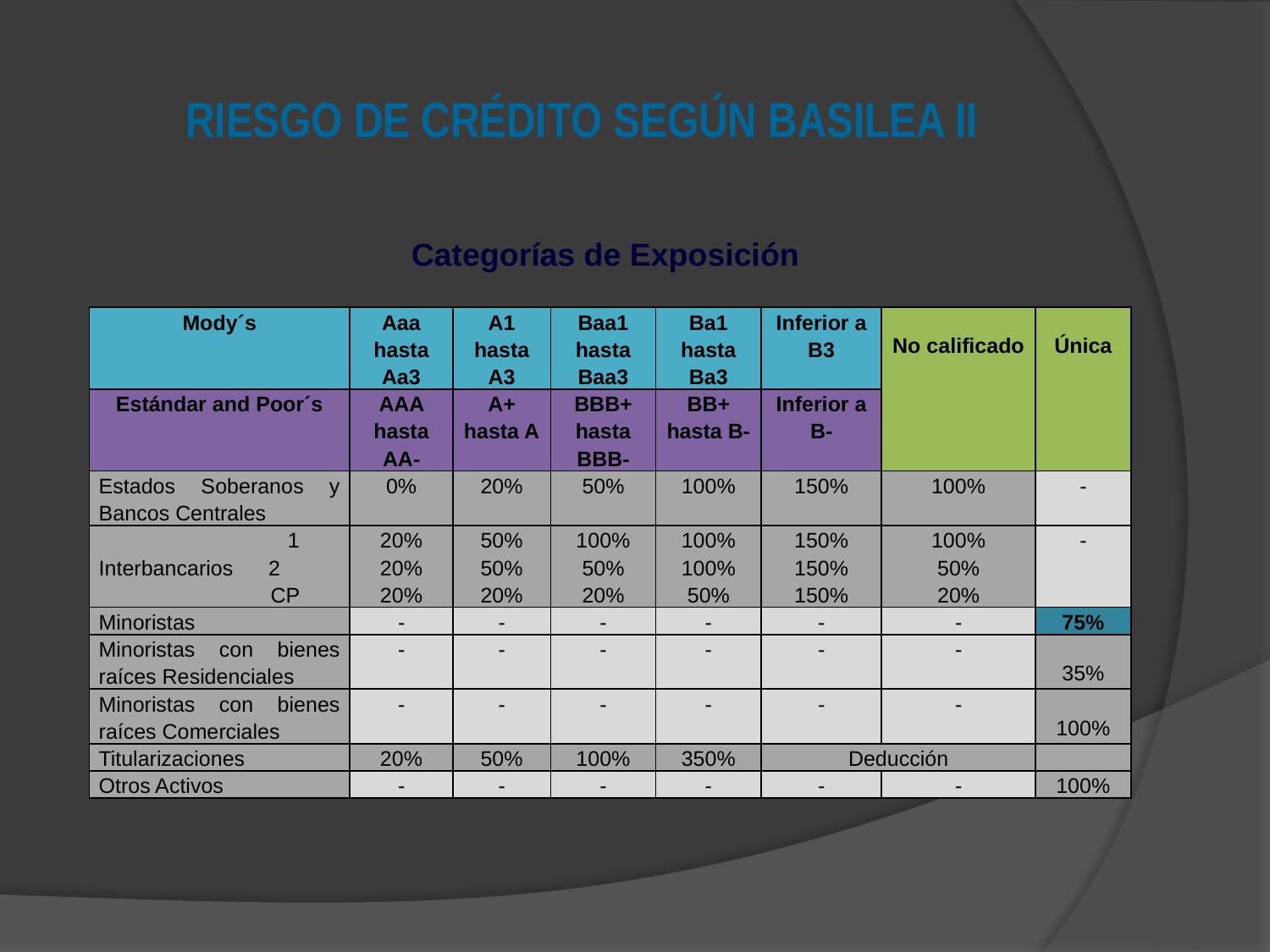

# RIESGO DE CRÉDITO SEGÚN BASILEA II
Categorías de Exposición
| Mody´s | Aaa hasta Aa3 | A1 hasta A3 | Baa1 hasta Baa3 | Ba1 hasta Ba3 | Inferior a B3 | No calificado | Única |
| --- | --- | --- | --- | --- | --- | --- | --- |
| Estándar and Poor´s | AAA hasta AA- | A+ hasta A | BBB+ hasta BBB- | BB+ hasta B- | Inferior a B- |  |  |
| Estados Soberanos y Bancos Centrales | 0% | 20% | 50% | 100% | 150% | 100% | - |
| 1 Interbancarios 2 CP | 20% 20% 20% | 50% 50% 20% | 100% 50% 20% | 100% 100% 50% | 150% 150% 150% | 100% 50% 20% | - |
| Minoristas | - | - | - | - | - | - | 75% |
| Minoristas con bienes raíces Residenciales | - | - | - | - | - | - | 35% |
| Minoristas con bienes raíces Comerciales | - | - | - | - | - | - | 100% |
| Titularizaciones | 20% | 50% | 100% | 350% | Deducción |  |  |
| Otros Activos | - | - | - | - | - | - | 100% |